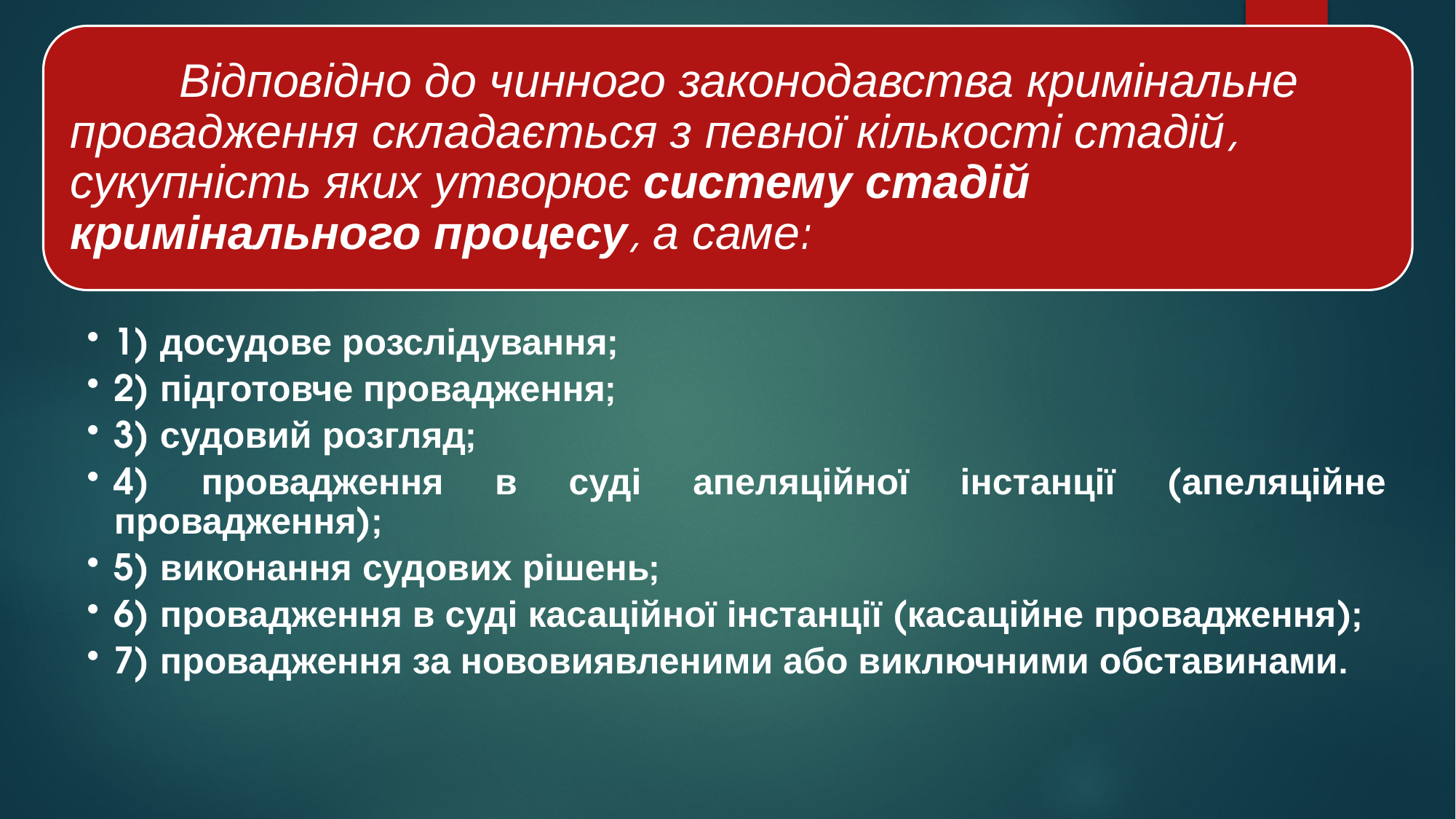

Відповідно до чинного законодавства кримінальне провадження складається з певної кількості стадій, сукупність яких утворює систему стадій кримінального процесу, а саме:
1) досудове розслідування;
2) підготовче провадження;
3) судовий розгляд;
4) провадження в суді апеляційної інстанції (апеляційне провадження);
5) виконання судових рішень;
6) провадження в суді касаційної інстанції (касаційне провадження);
7) провадження за нововиявленими або виключними обставинами.